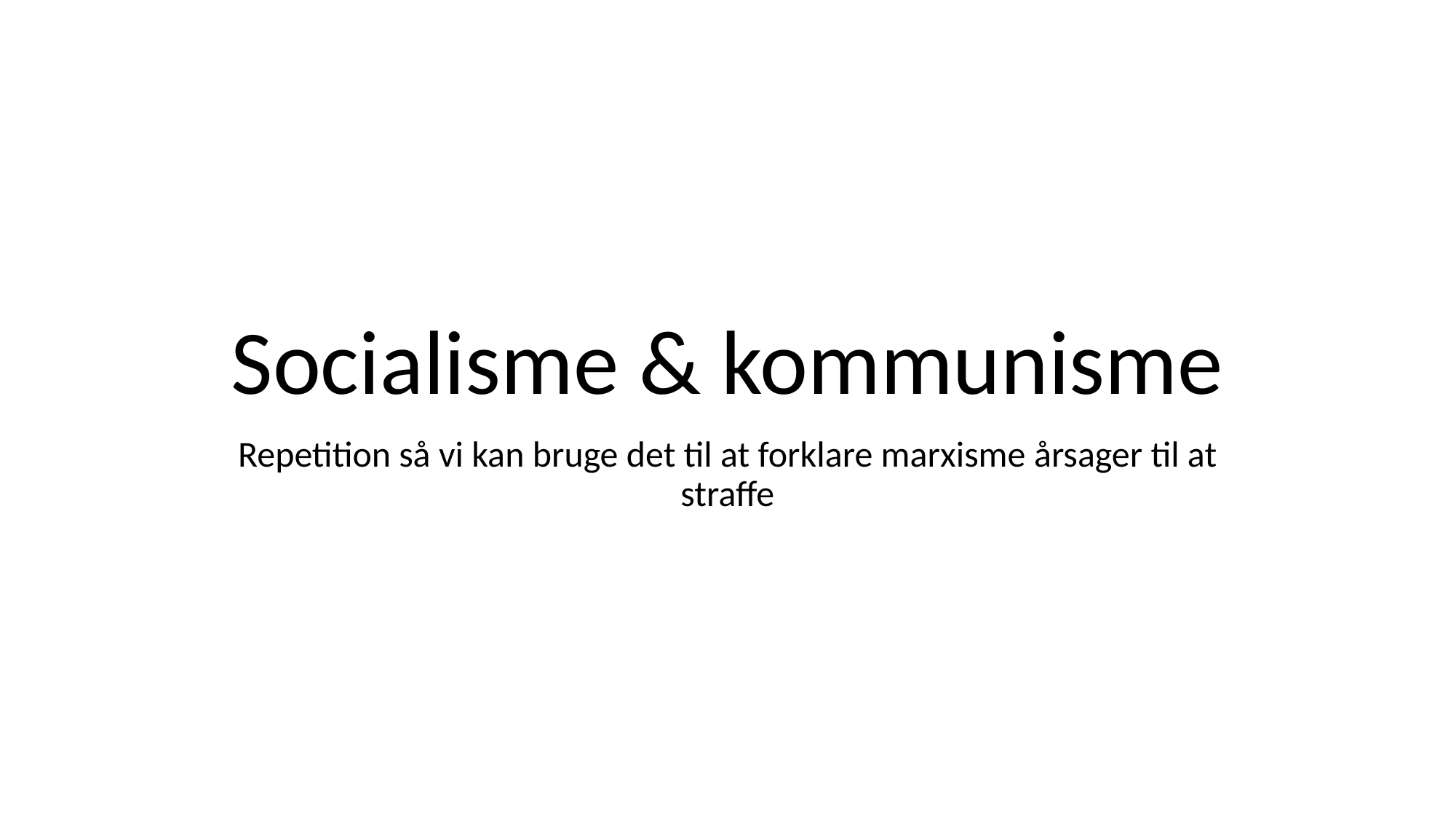

# Socialisme & kommunisme
Repetition så vi kan bruge det til at forklare marxisme årsager til at straffe